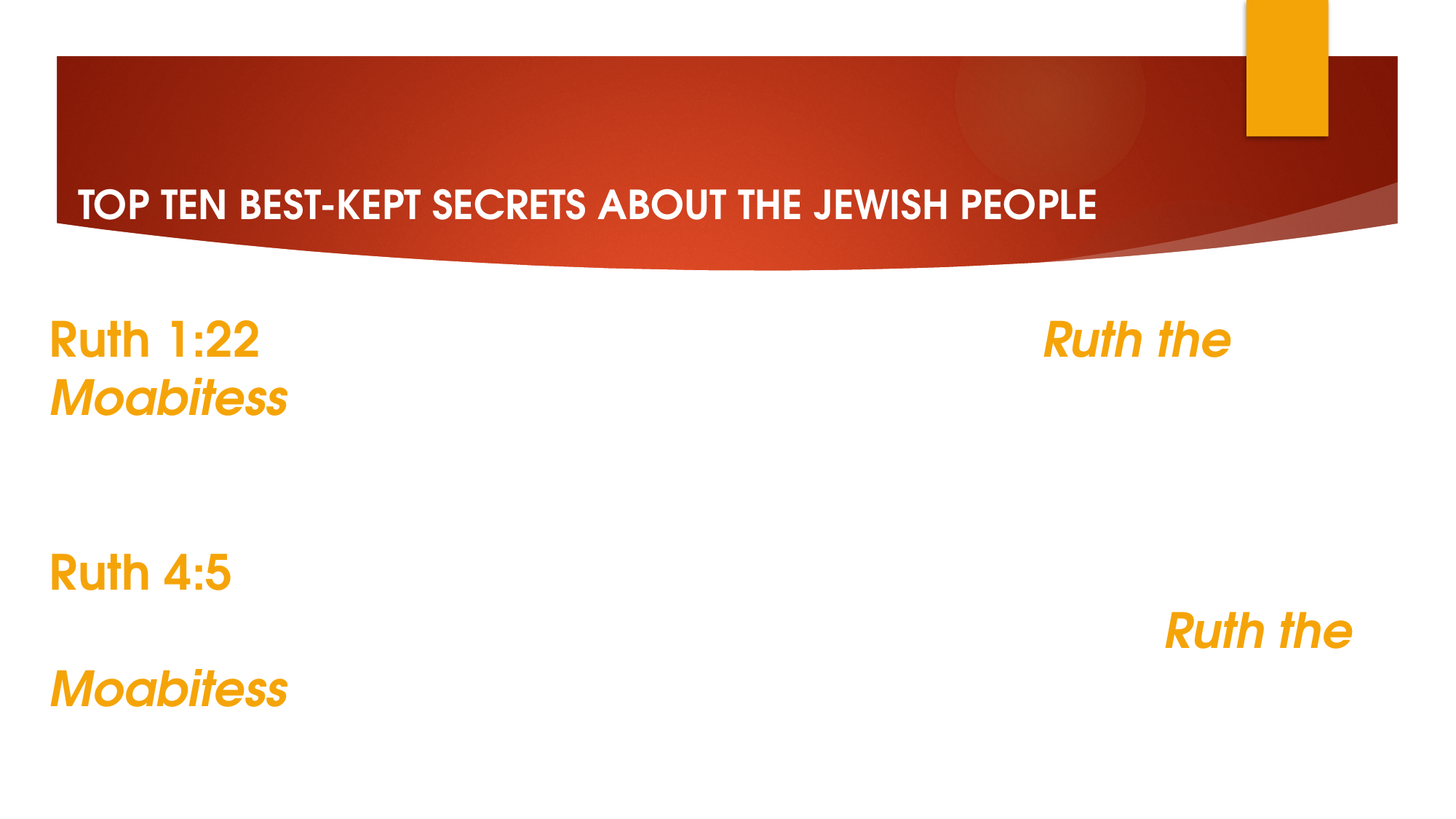

# TOP TEN BEST-KEPT SECRETS ABOUT THE JEWISH PEOPLE

Ruth 1:22 So Naomi returned, and with her Ruth the Moabitess, her daughter-in-law, who returned from the land of Moab. And they came to Bethlehem at the beginning of barley harvest.
Ruth 4:5 Then Boaz said, “On the day you buy the field from the hand of Naomi, you must also acquire Ruth the Moabitess, the widow of the deceased, in order to raise up the name of the deceased on his inheritance.”